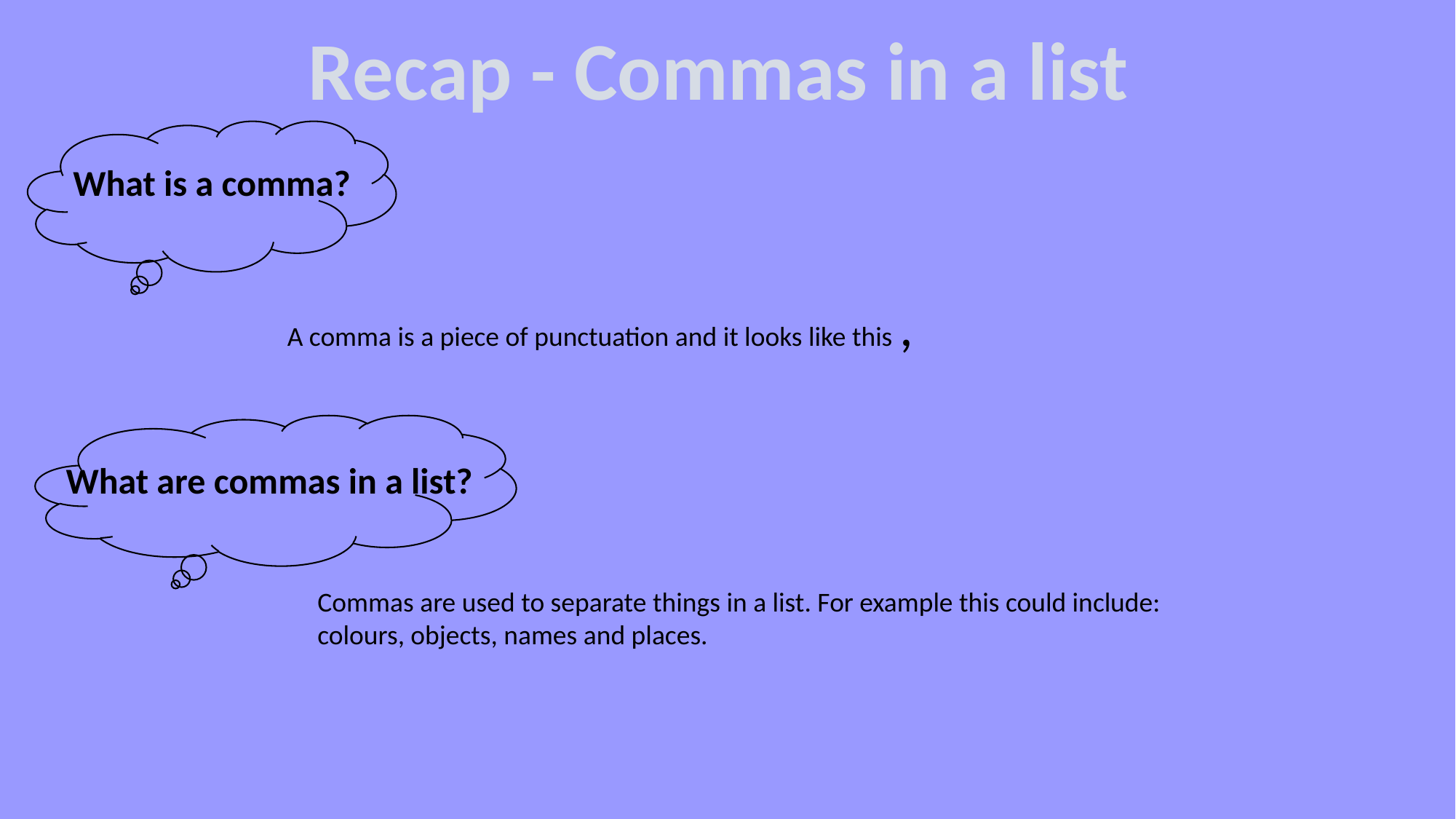

Recap - Commas in a list

What is a comma?
A comma is a piece of punctuation and it looks like this ,

What are commas in a list?
Commas are used to separate things in a list. For example this could include: colours, objects, names and places.